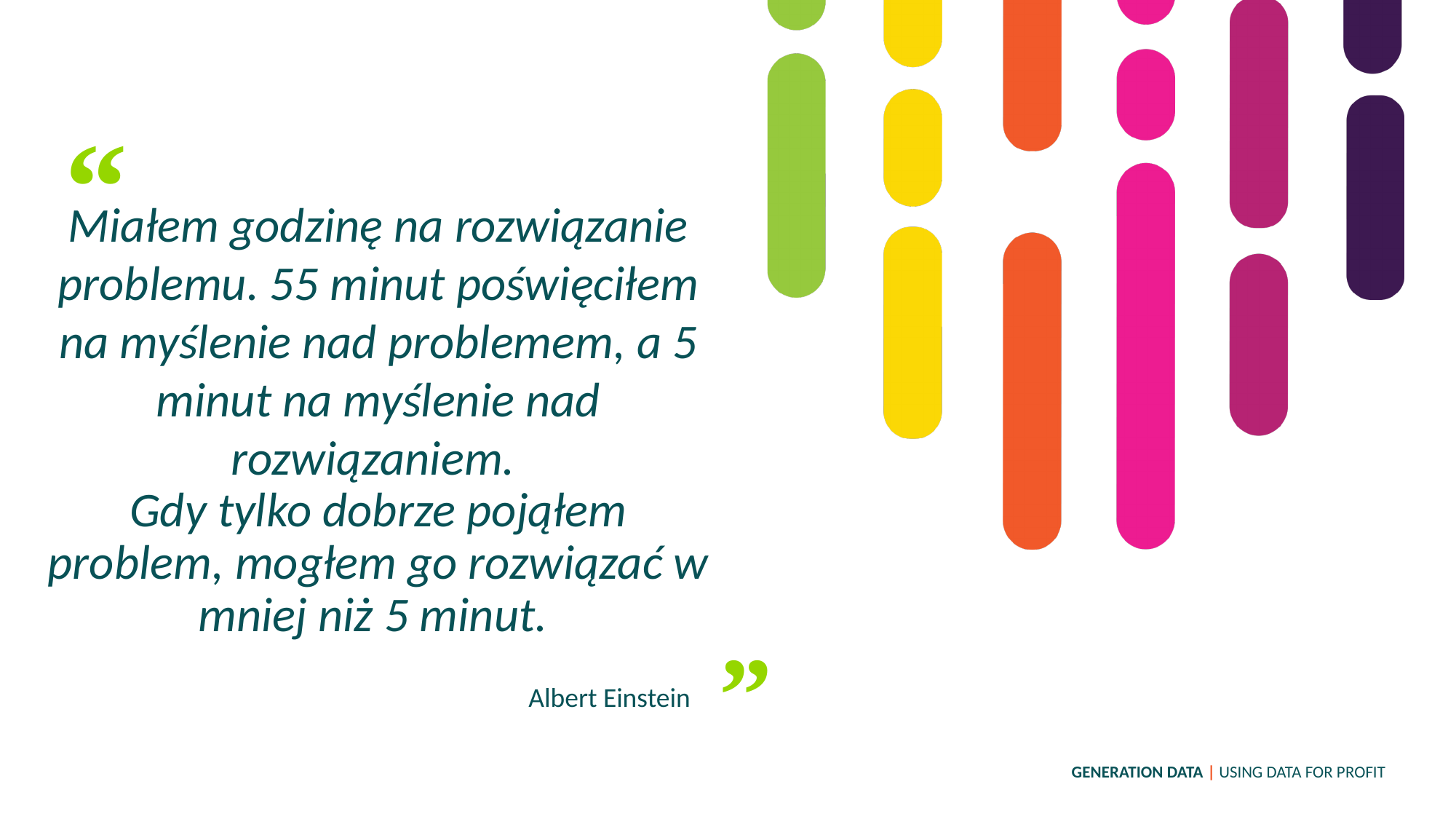

“
Miałem godzinę na rozwiązanie problemu. 55 minut poświęciłem na myślenie nad problemem, a 5 minut na myślenie nad rozwiązaniem.
Gdy tylko dobrze pojąłem problem, mogłem go rozwiązać w mniej niż 5 minut.
”
Albert Einstein